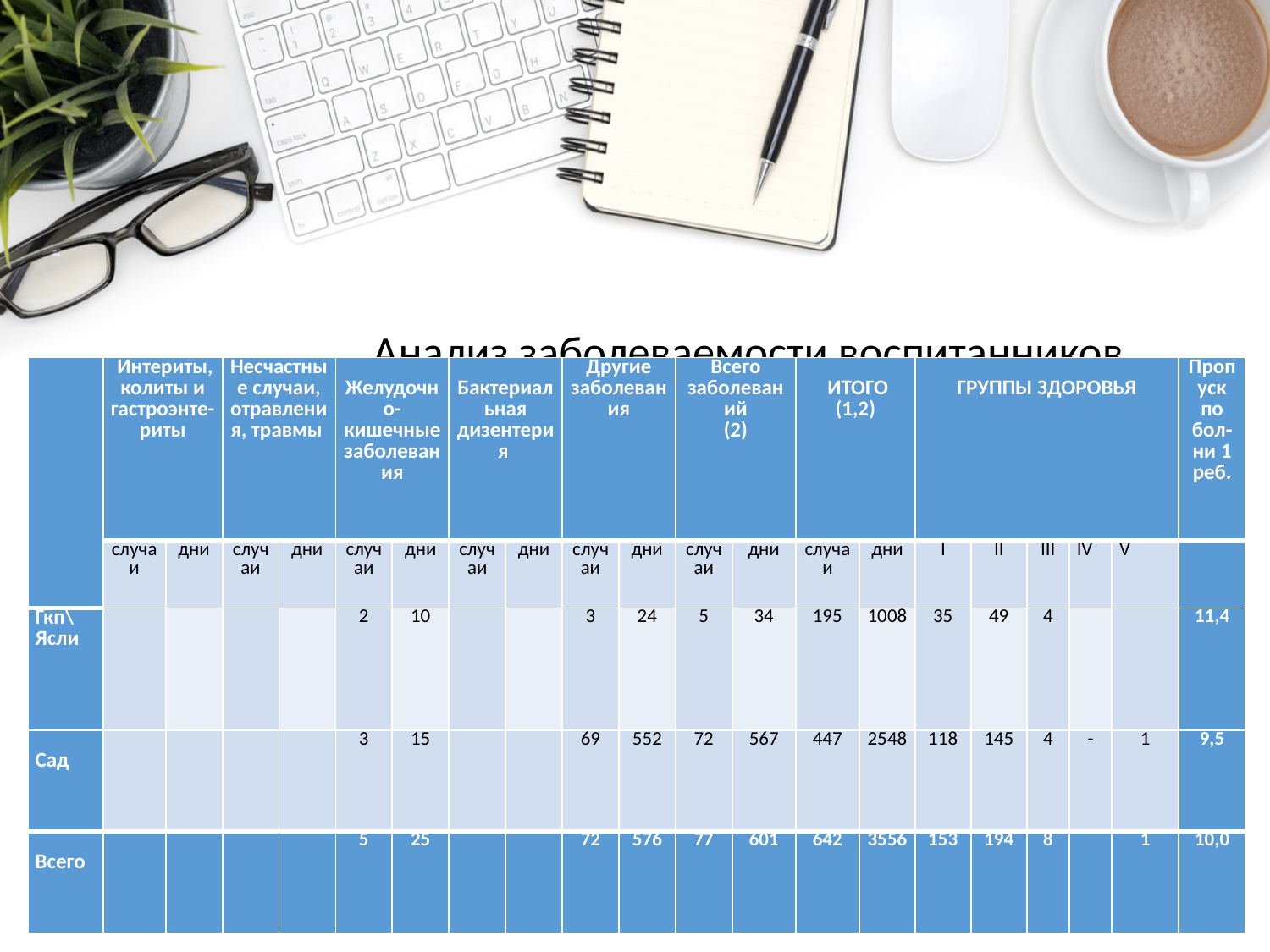

# Анализ заболеваемости воспитанников
|  | Интериты, колиты и гастроэнте-риты |  | Несчастные случаи, отравления, травмы |  | Желудочно-кишечные заболевания |  | Бактериальная дизентерия |  | Другие заболевания |  | Всего заболеваний (2) |  | ИТОГО (1,2) |  | ГРУППЫ ЗДОРОВЬЯ |  |  |  |  | Пропуск по бол-ни 1 реб. |
| --- | --- | --- | --- | --- | --- | --- | --- | --- | --- | --- | --- | --- | --- | --- | --- | --- | --- | --- | --- | --- |
|  | случаи | дни | случаи | дни | случаи | дни | случаи | дни | случаи | дни | случаи | дни | случаи | дни | I | II | III | IV | V |  |
| Гкп\ Ясли |  |  |  |  | 2 | 10 |  |  | 3 | 24 | 5 | 34 | 195 | 1008 | 35 | 49 | 4 |  |  | 11,4 |
| Сад |  |  |  |  | 3 | 15 |  |  | 69 | 552 | 72 | 567 | 447 | 2548 | 118 | 145 | 4 | - | 1 | 9,5 |
| Всего |  |  |  |  | 5 | 25 |  |  | 72 | 576 | 77 | 601 | 642 | 3556 | 153 | 194 | 8 |  | 1 | 10,0 |

7